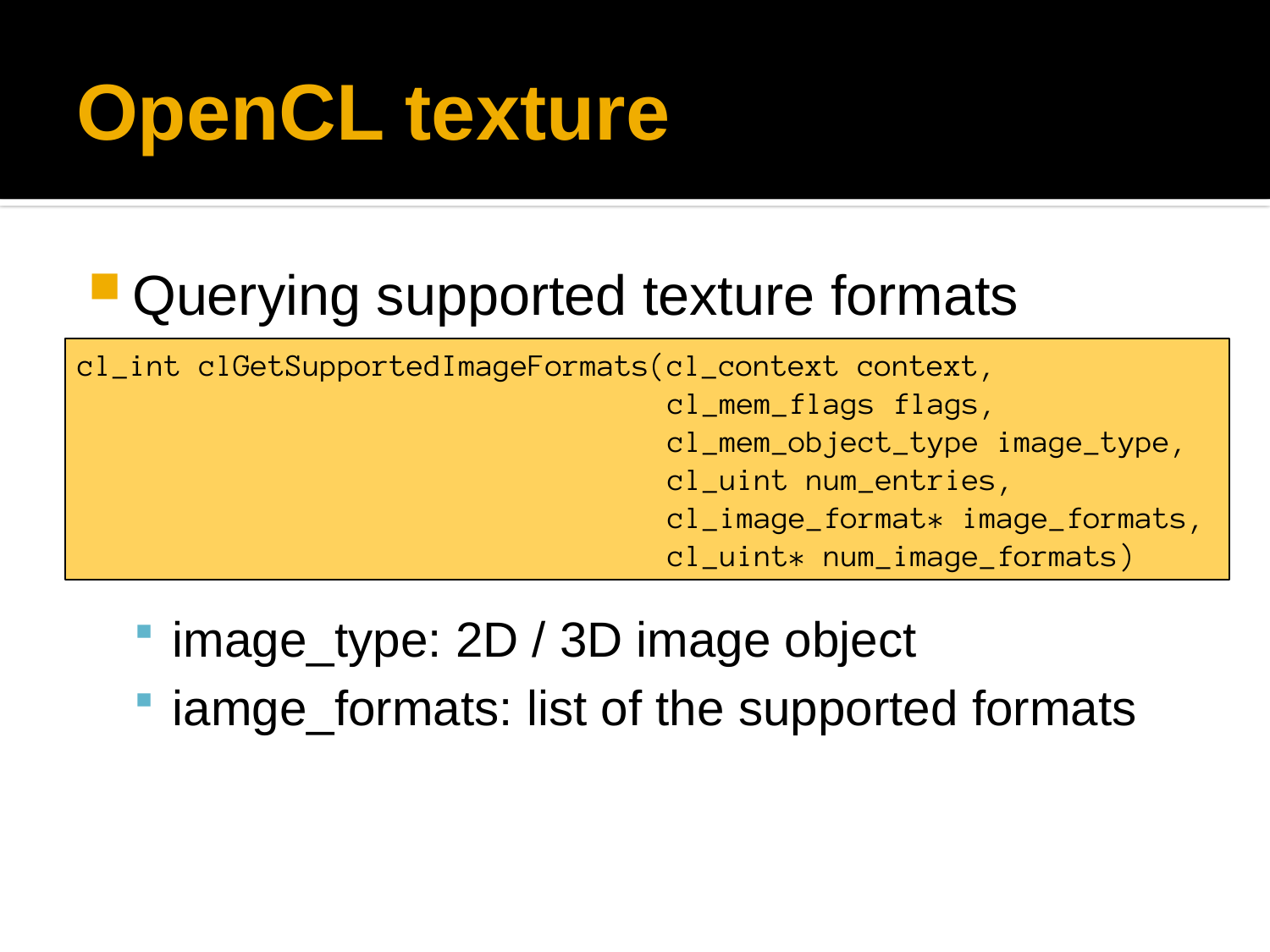

# OpenCL texture
Querying supported texture formats

image_type: 2D / 3D image object
iamge_formats: list of the supported formats
cl_int clGetSupportedImageFormats(cl_context context,
                                  cl_mem_flags flags,
                                  cl_mem_object_type image_type,
                                  cl_uint num_entries,
                                  cl_image_format* image_formats,
                                  cl_uint* num_image_formats)